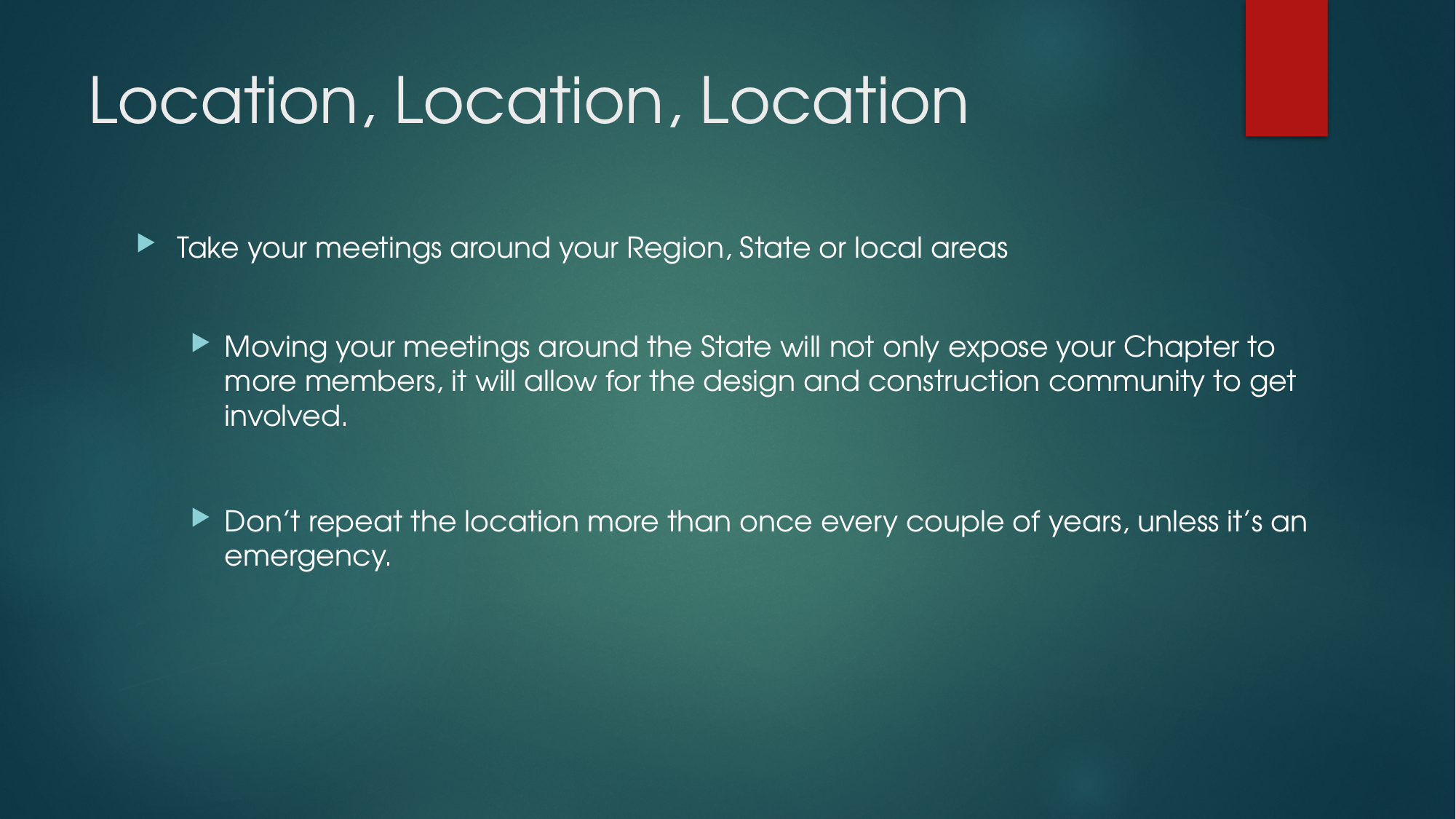

# Location, Location, Location
Take your meetings around your Region, State or local areas

Moving your meetings around the State will not only expose your Chapter to more members, it will allow for the design and construction community to get involved.

Don’t repeat the location more than once every couple of years, unless it’s an emergency.